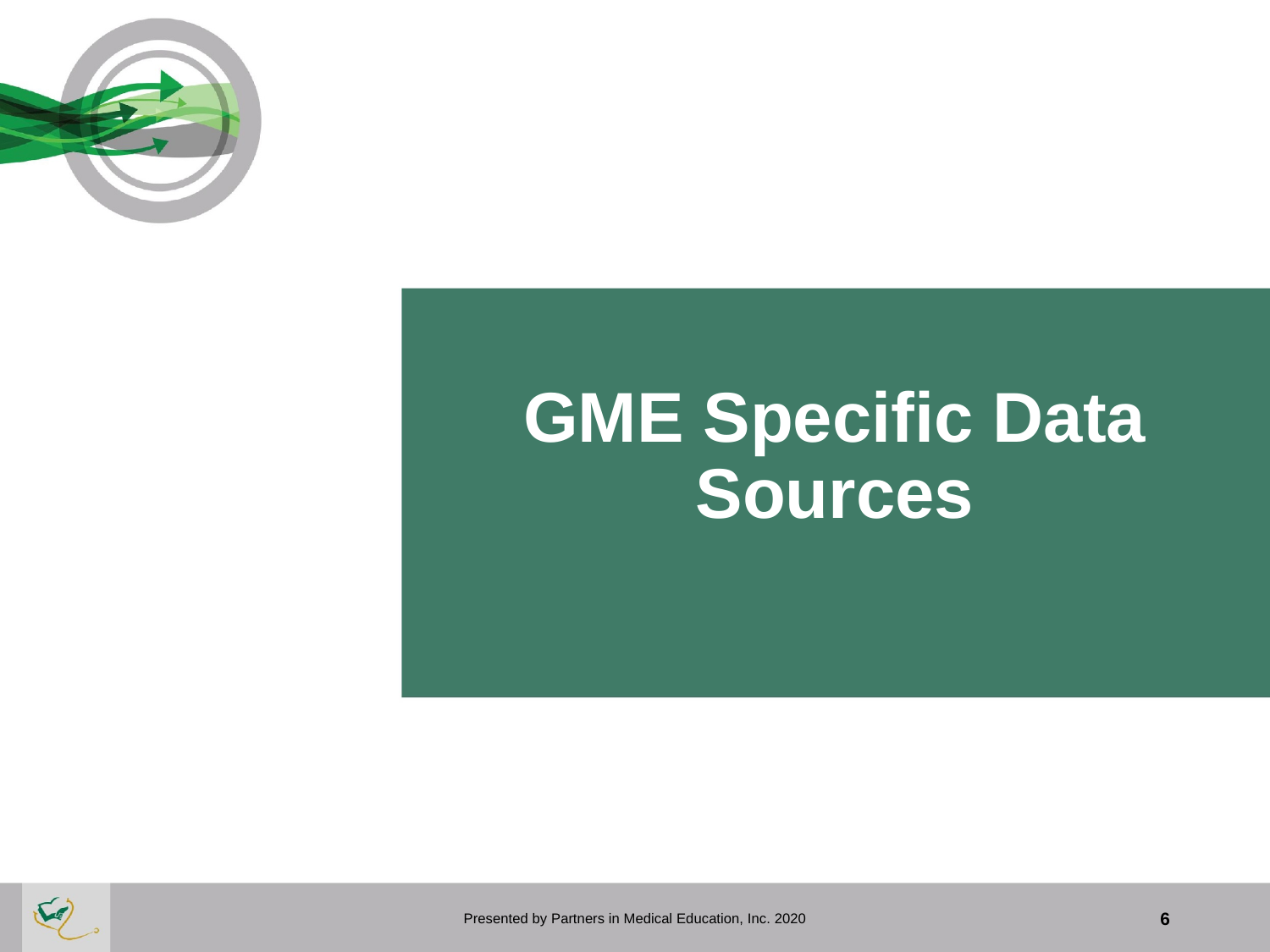

# GME Specific Data Sources

Presented by Partners in Medical Education, Inc. 2020
6